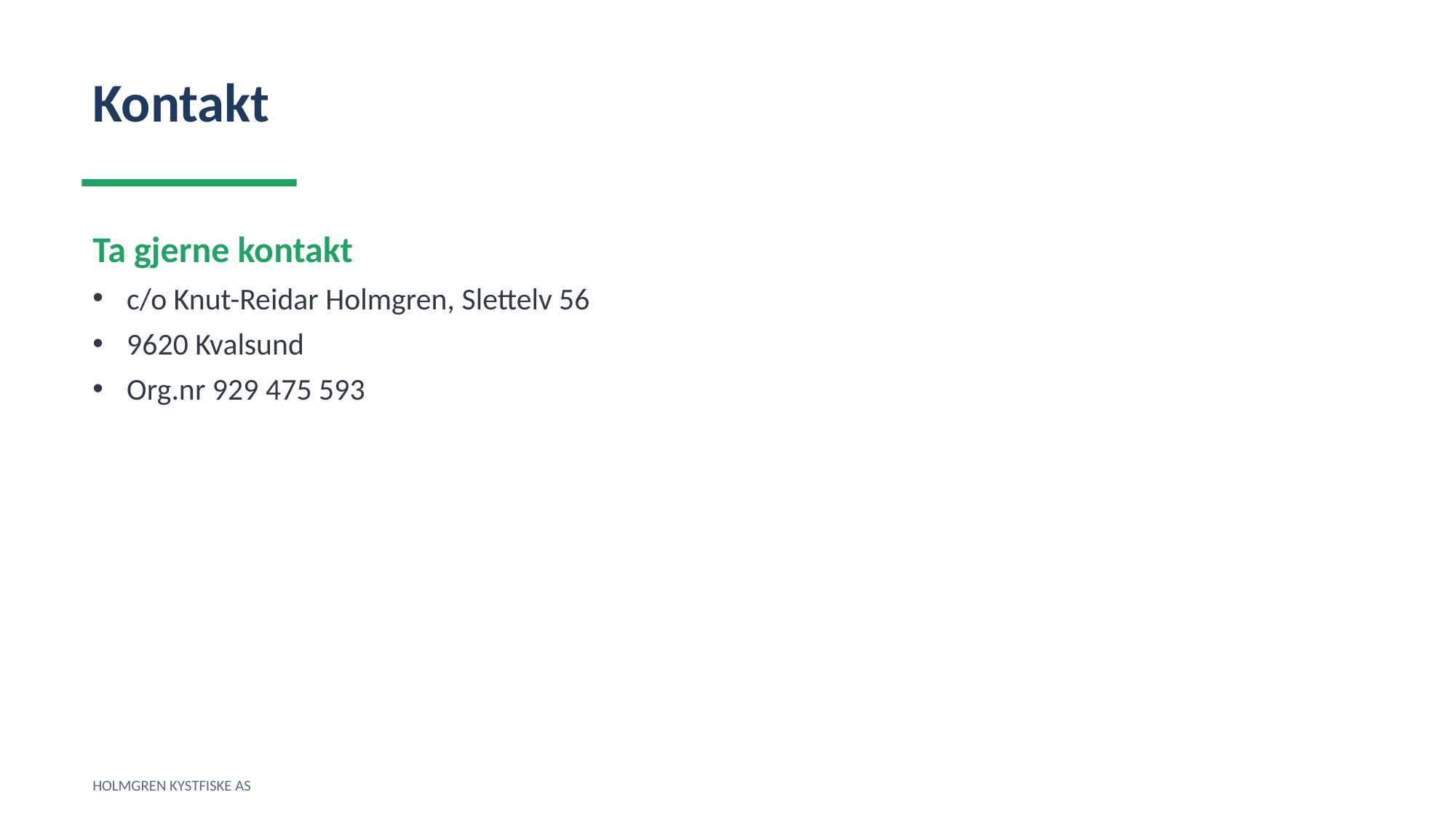

Kontakt

Ta gjerne kontakt
c/o Knut-Reidar Holmgren, Slettelv 56
9620 Kvalsund
Org.nr 929 475 593
HOLMGREN KYSTFISKE AS